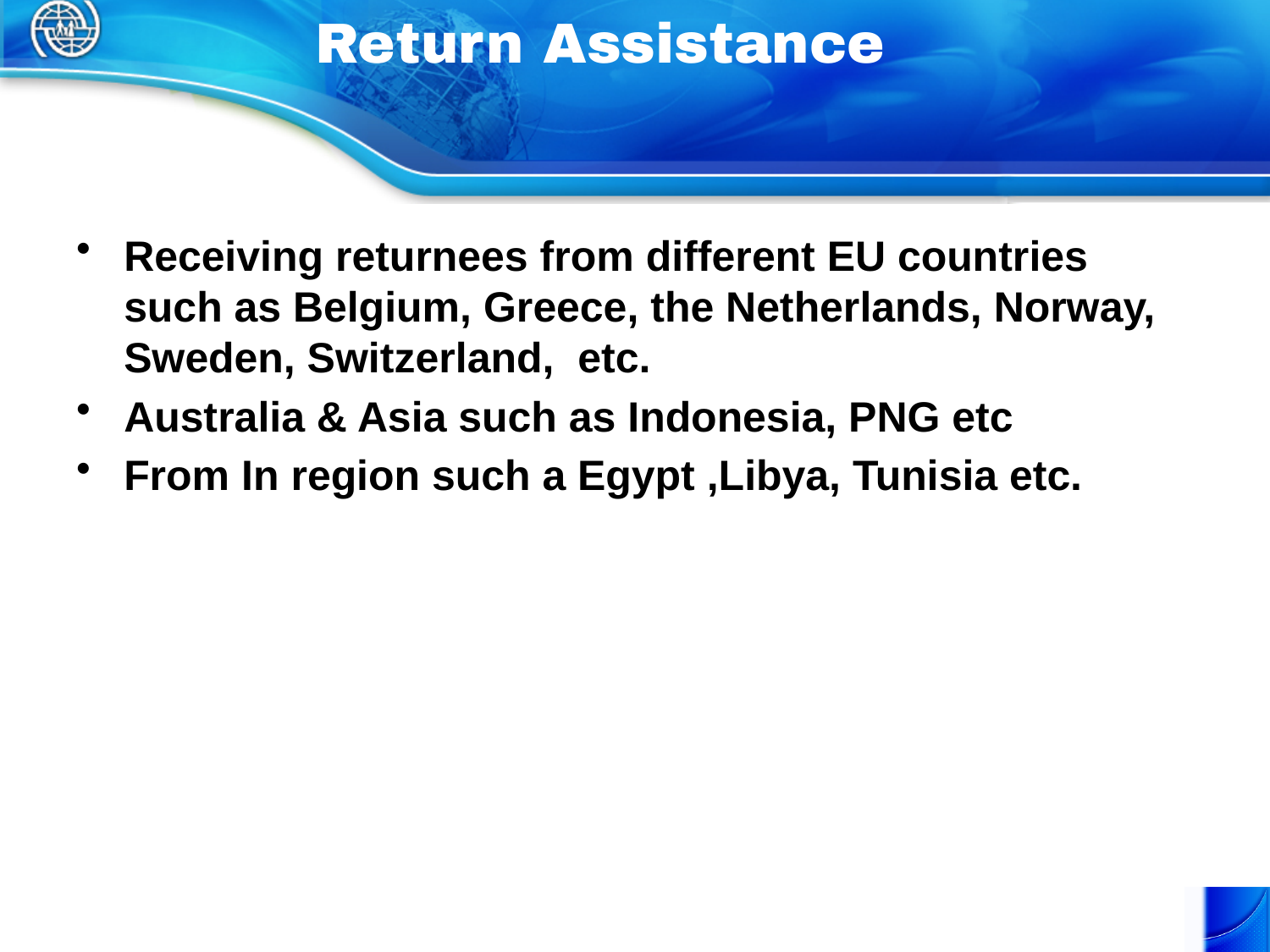

# Return Assistance
Receiving returnees from different EU countries such as Belgium, Greece, the Netherlands, Norway, Sweden, Switzerland,  etc.
Australia & Asia such as Indonesia, PNG etc
From In region such a Egypt ,Libya, Tunisia etc.